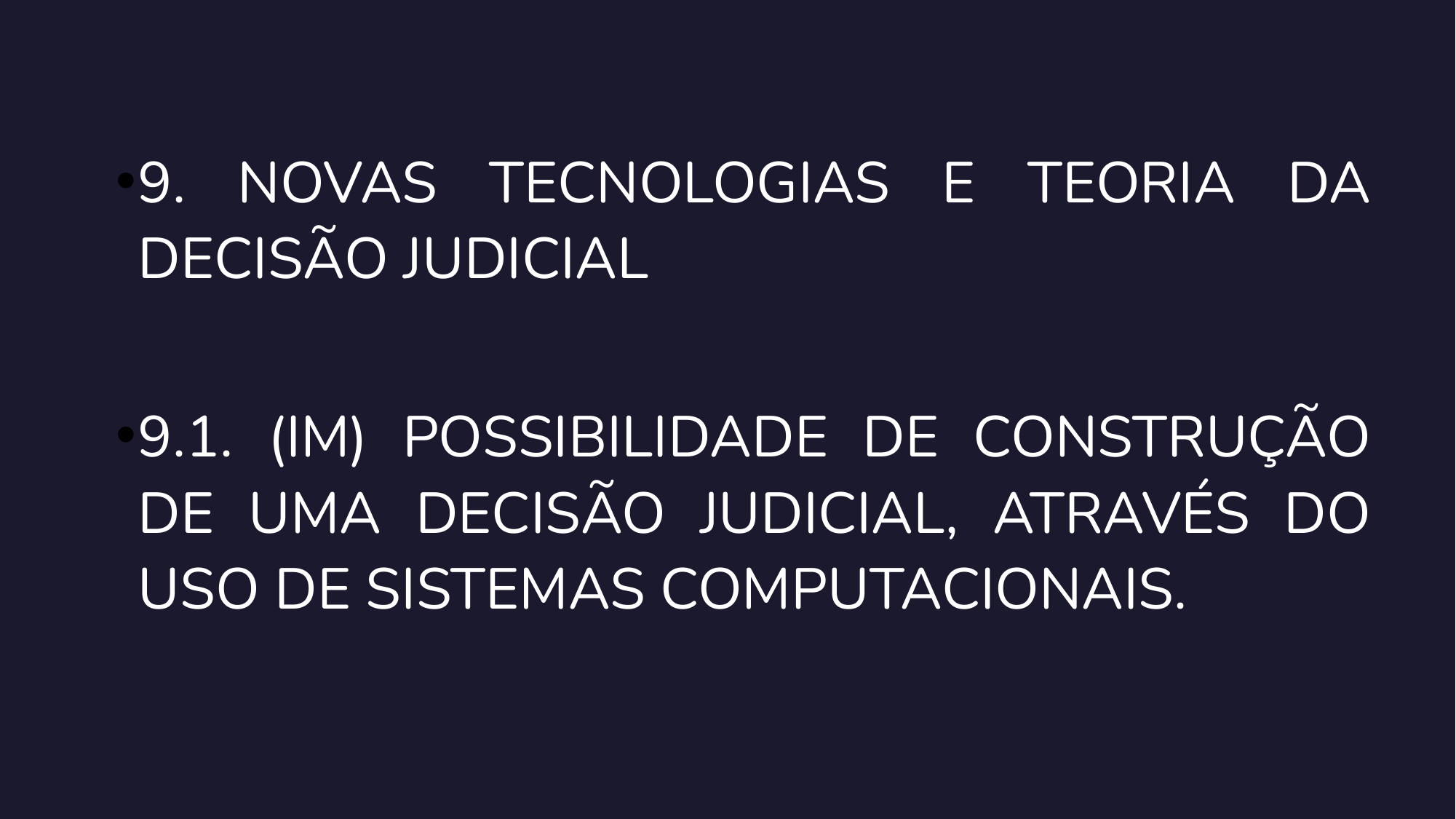

9. NOVAS TECNOLOGIAS E TEORIA DA DECISÃO JUDICIAL

9.1. (IM) POSSIBILIDADE DE CONSTRUÇÃO DE UMA DECISÃO JUDICIAL, ATRAVÉS DO USO DE SISTEMAS COMPUTACIONAIS.